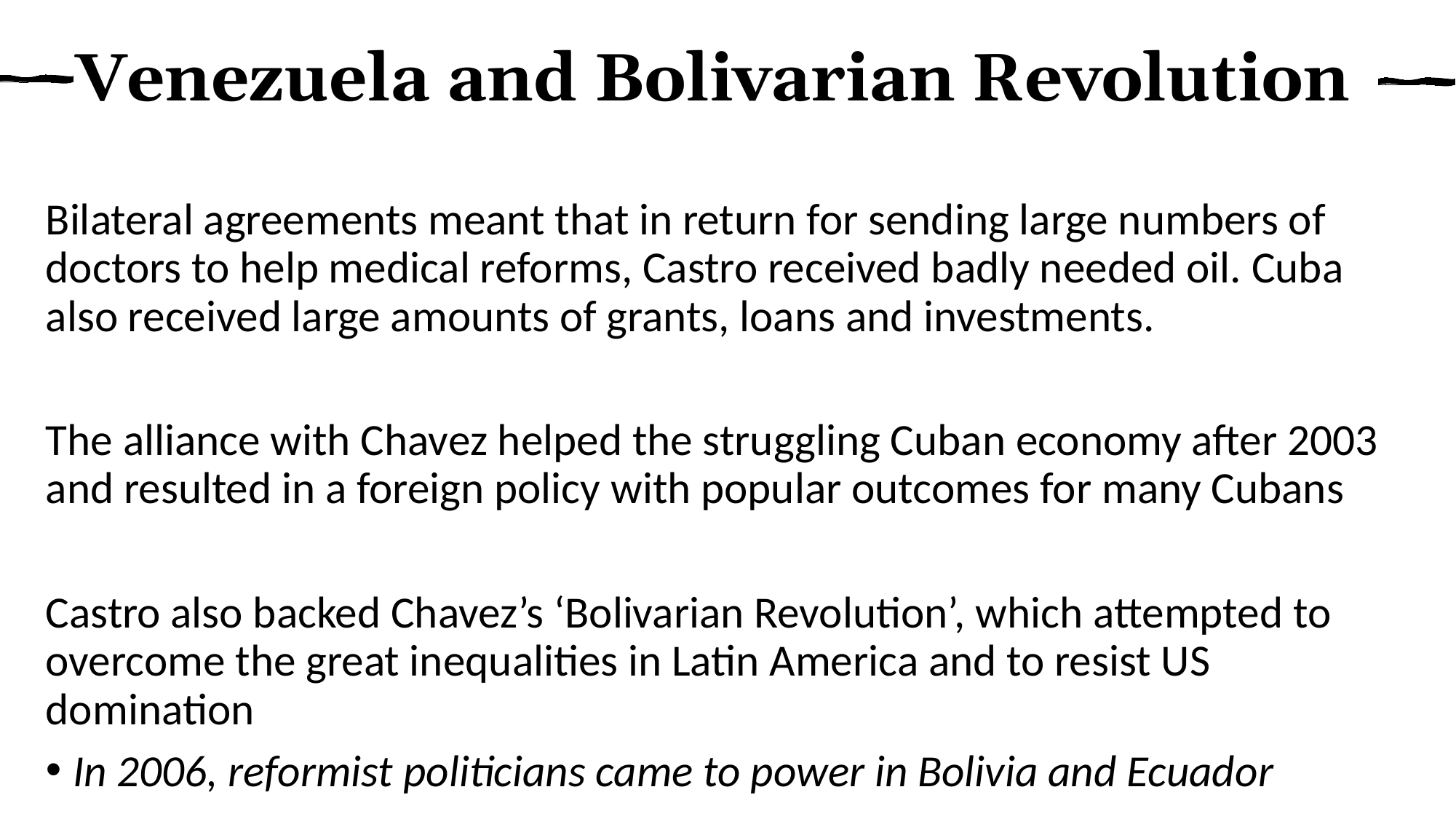

# Venezuela and Bolivarian Revolution

Bilateral agreements meant that in return for sending large numbers of doctors to help medical reforms, Castro received badly needed oil. Cuba also received large amounts of grants, loans and investments.

The alliance with Chavez helped the struggling Cuban economy after 2003 and resulted in a foreign policy with popular outcomes for many Cubans

Castro also backed Chavez’s ‘Bolivarian Revolution’, which attempted to overcome the great inequalities in Latin America and to resist US domination
In 2006, reformist politicians came to power in Bolivia and Ecuador